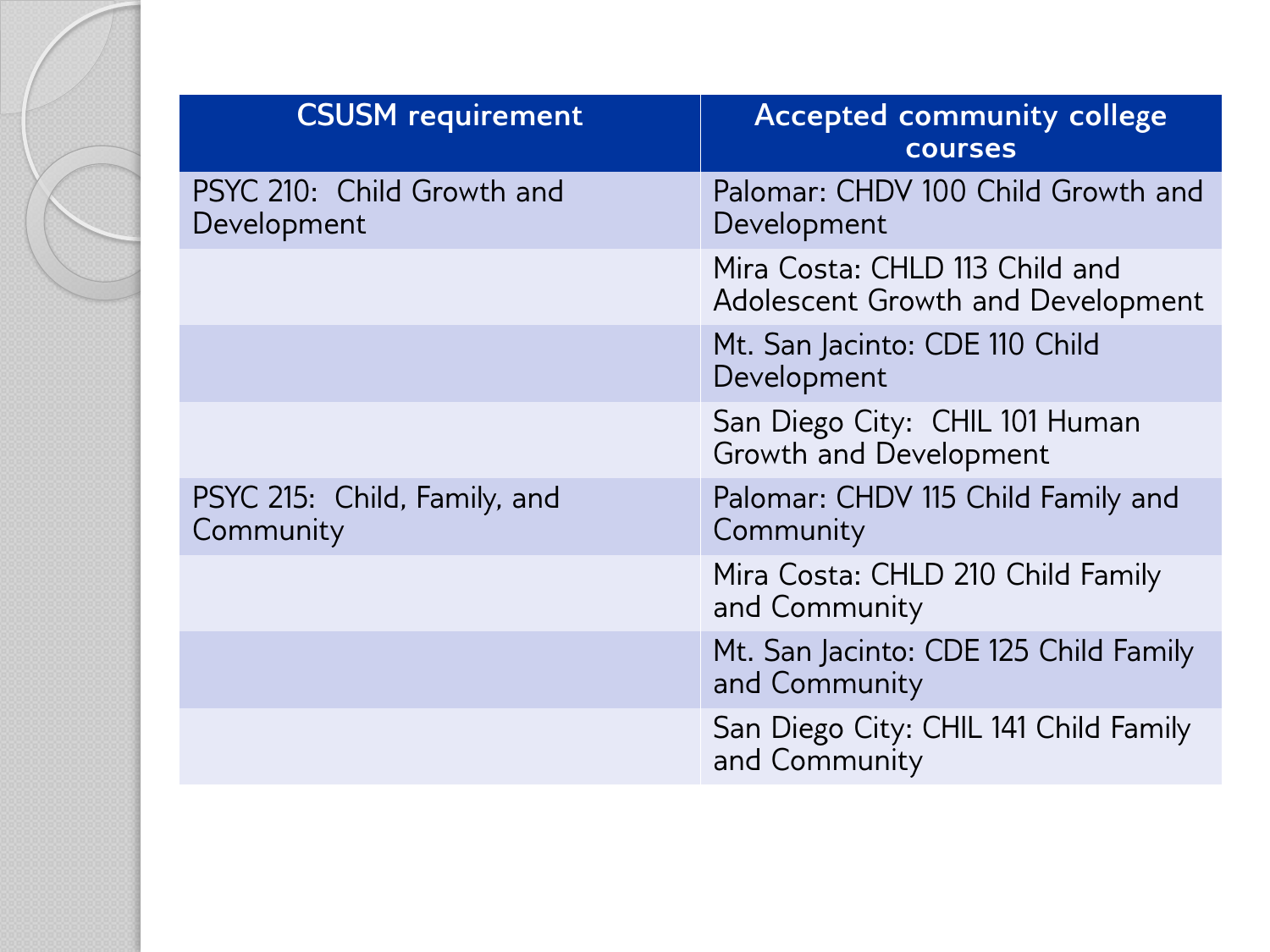

| CSUSM requirement | Accepted community college courses |
| --- | --- |
| PSYC 210: Child Growth and Development | Palomar: CHDV 100 Child Growth and Development |
|  | Mira Costa: CHLD 113 Child and Adolescent Growth and Development |
|  | Mt. San Jacinto: CDE 110 Child Development |
|  | San Diego City: CHIL 101 Human Growth and Development |
| PSYC 215: Child, Family, and Community | Palomar: CHDV 115 Child Family and Community |
|  | Mira Costa: CHLD 210 Child Family and Community |
|  | Mt. San Jacinto: CDE 125 Child Family and Community |
|  | San Diego City: CHIL 141 Child Family and Community |
|  |
| --- |